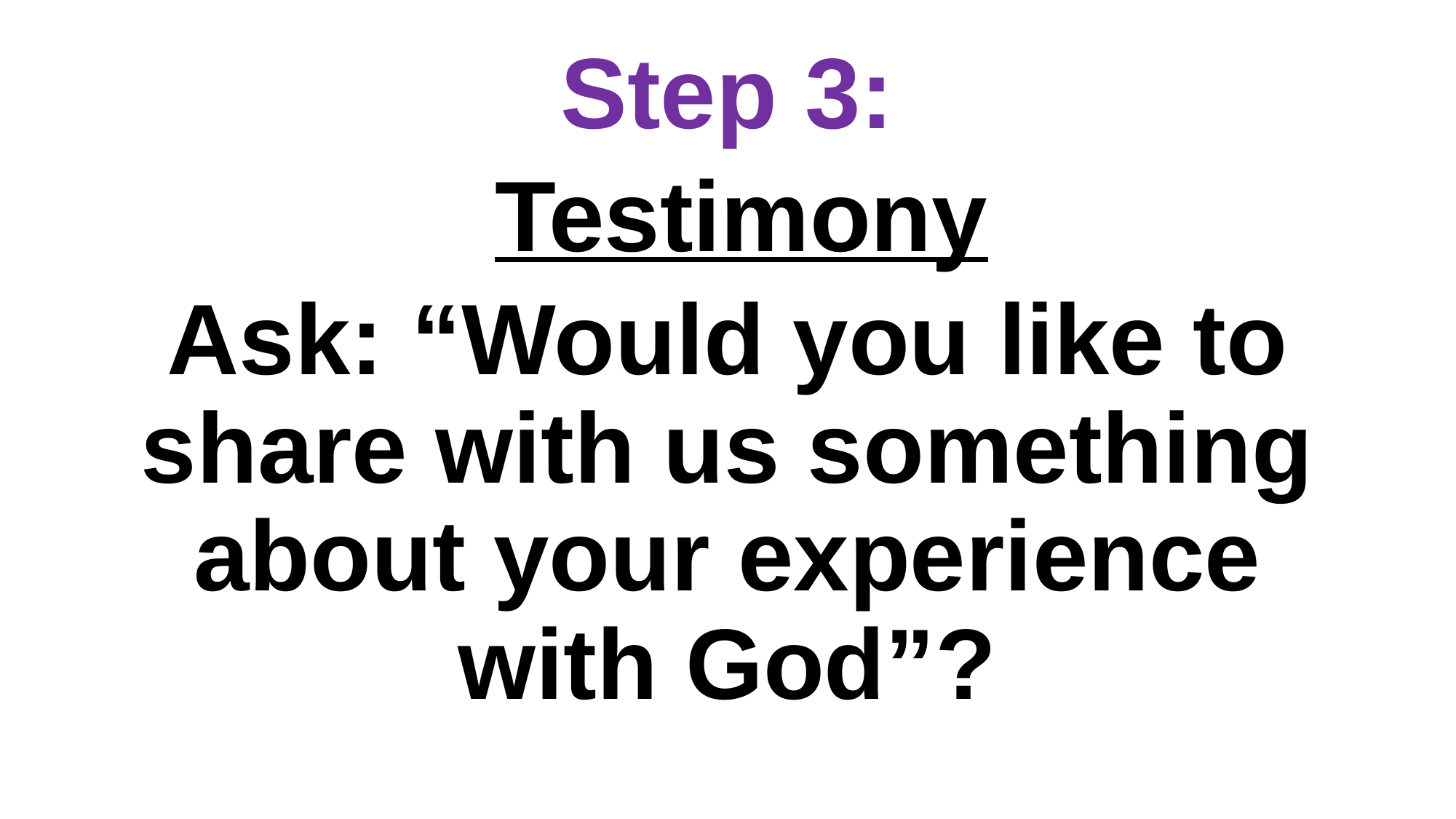

Step 3:
 Testimony
Ask: “Would you like to share with us something about your experience with God”?